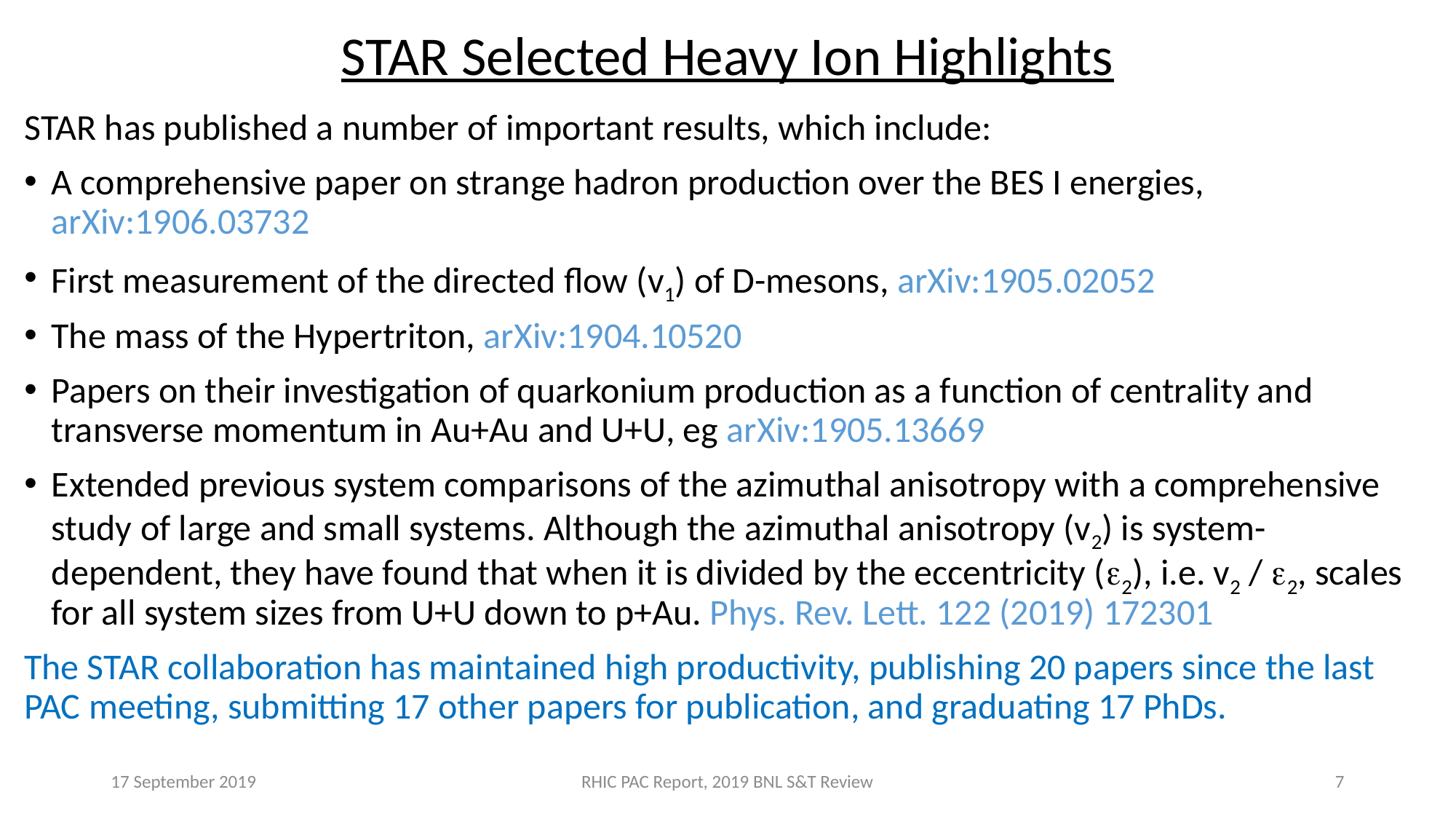

# STAR Selected Heavy Ion Highlights
STAR has published a number of important results, which include:
A comprehensive paper on strange hadron production over the BES I energies, arXiv:1906.03732
First measurement of the directed flow (v1) of D-mesons, arXiv:1905.02052
The mass of the Hypertriton, arXiv:1904.10520
Papers on their investigation of quarkonium production as a function of centrality and transverse momentum in Au+Au and U+U, eg arXiv:1905.13669
Extended previous system comparisons of the azimuthal anisotropy with a comprehensive study of large and small systems. Although the azimuthal anisotropy (v2) is system-dependent, they have found that when it is divided by the eccentricity (ε2), i.e. v2 / ε2, scales for all system sizes from U+U down to p+Au. Phys. Rev. Lett. 122 (2019) 172301
The STAR collaboration has maintained high productivity, publishing 20 papers since the last PAC meeting, submitting 17 other papers for publication, and graduating 17 PhDs.
17 September 2019
RHIC PAC Report, 2019 BNL S&T Review
7